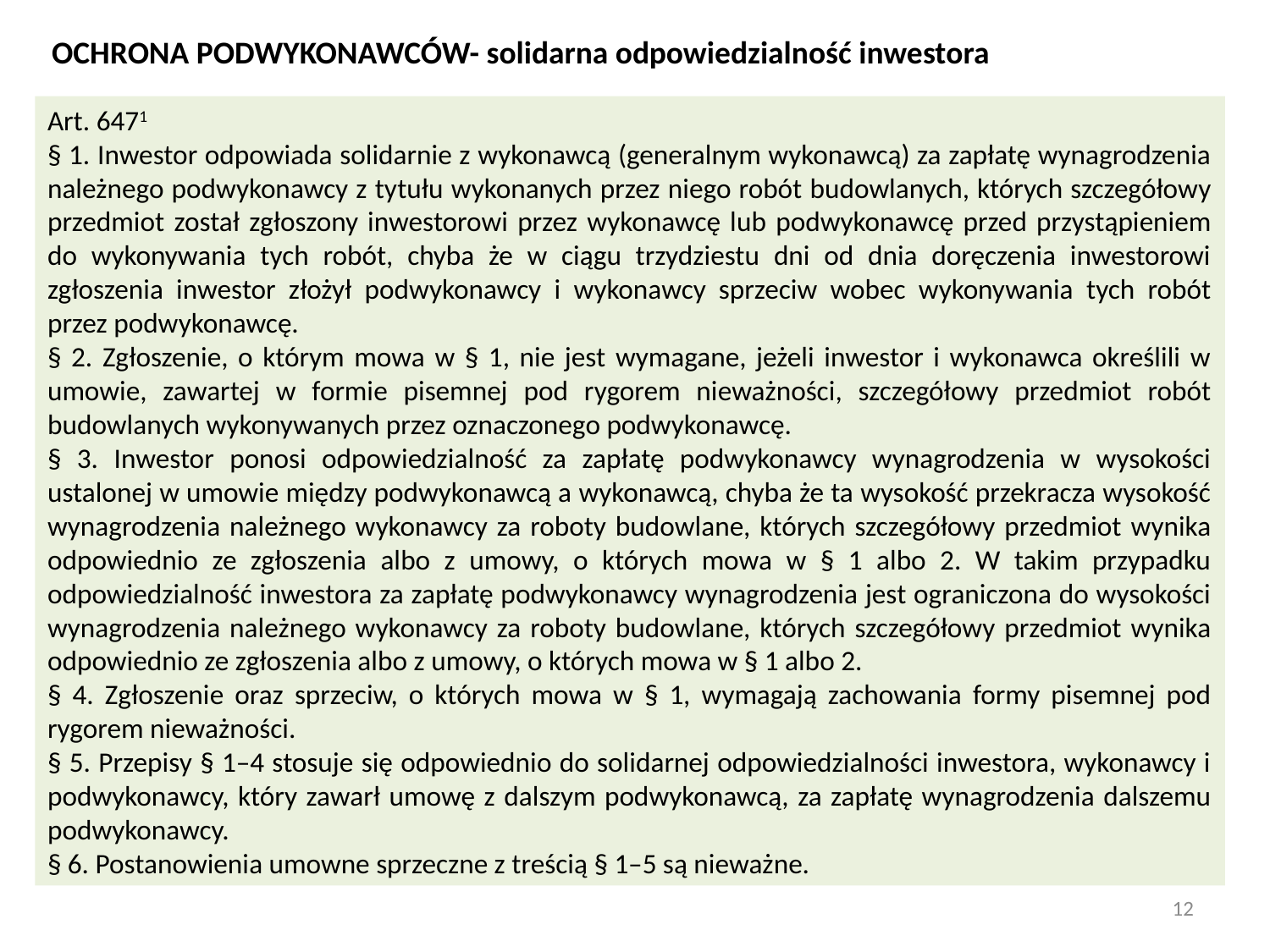

OCHRONA PODWYKONAWCÓW- solidarna odpowiedzialność inwestora
Art. 6471
§ 1. Inwestor odpowiada solidarnie z wykonawcą (generalnym wykonawcą) za zapłatę wynagrodzenia należnego podwykonawcy z tytułu wykonanych przez niego robót budowlanych, których szczegółowy przedmiot został zgłoszony inwestorowi przez wykonawcę lub podwykonawcę przed przystąpieniem do wykonywania tych robót, chyba że w ciągu trzydziestu dni od dnia doręczenia inwestorowi zgłoszenia inwestor złożył podwykonawcy i wykonawcy sprzeciw wobec wykonywania tych robót przez podwykonawcę.
§ 2. Zgłoszenie, o którym mowa w § 1, nie jest wymagane, jeżeli inwestor i wykonawca określili w umowie, zawartej w formie pisemnej pod rygorem nieważności, szczegółowy przedmiot robót budowlanych wykonywanych przez oznaczonego podwykonawcę.
§ 3. Inwestor ponosi odpowiedzialność za zapłatę podwykonawcy wynagrodzenia w wysokości ustalonej w umowie między podwykonawcą a wykonawcą, chyba że ta wysokość przekracza wysokość wynagrodzenia należnego wykonawcy za roboty budowlane, których szczegółowy przedmiot wynika odpowiednio ze zgłoszenia albo z umowy, o których mowa w § 1 albo 2. W takim przypadku odpowiedzialność inwestora za zapłatę podwykonawcy wynagrodzenia jest ograniczona do wysokości wynagrodzenia należnego wykonawcy za roboty budowlane, których szczegółowy przedmiot wynika odpowiednio ze zgłoszenia albo z umowy, o których mowa w § 1 albo 2.
§ 4. Zgłoszenie oraz sprzeciw, o których mowa w § 1, wymagają zachowania formy pisemnej pod rygorem nieważności.
§ 5. Przepisy § 1–4 stosuje się odpowiednio do solidarnej odpowiedzialności inwestora, wykonawcy i podwykonawcy, który zawarł umowę z dalszym podwykonawcą, za zapłatę wynagrodzenia dalszemu podwykonawcy.
§ 6. Postanowienia umowne sprzeczne z treścią § 1–5 są nieważne.
12